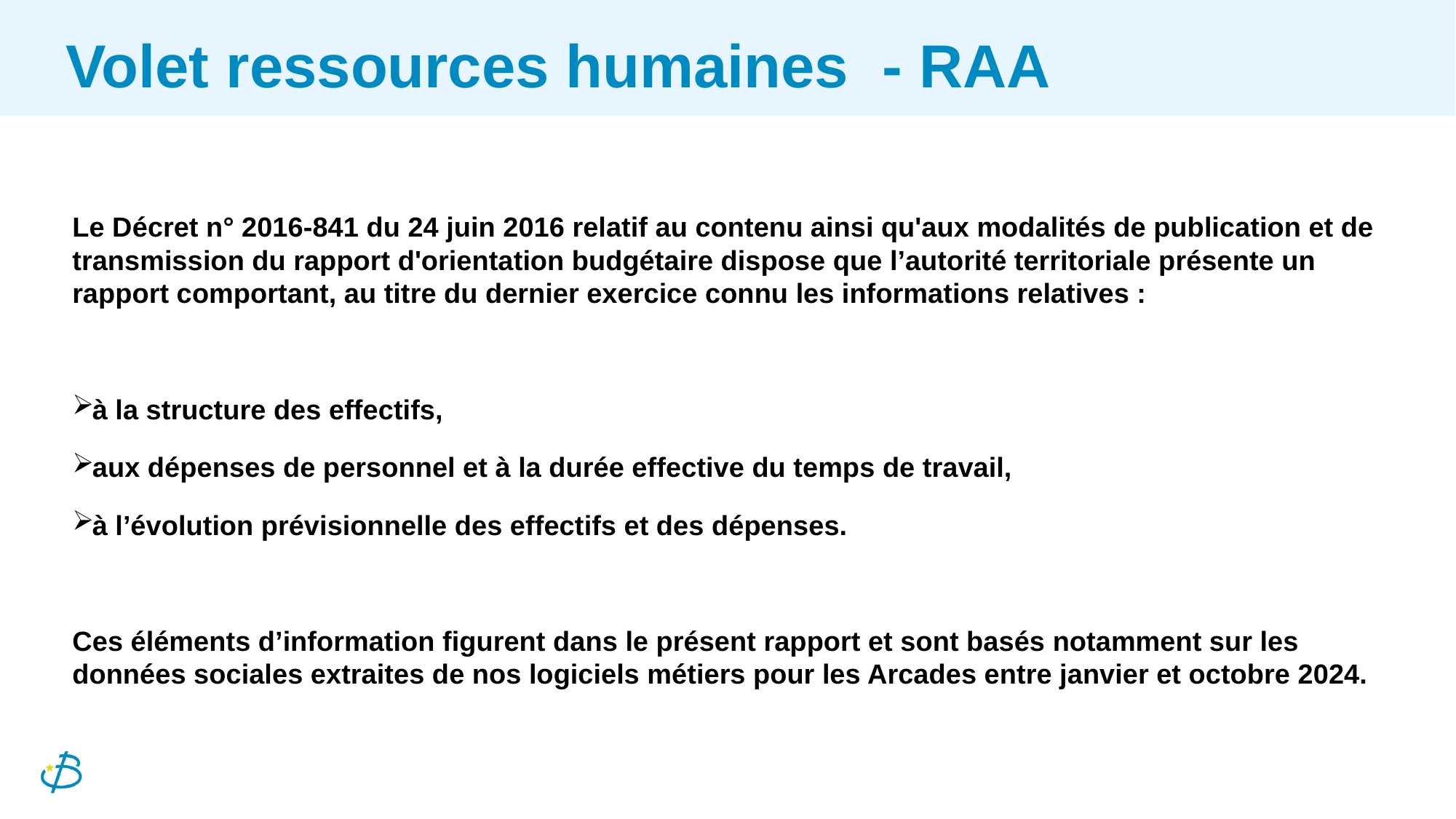

# Volet ressources humaines  - RAA

Le Décret n° 2016-841 du 24 juin 2016 relatif au contenu ainsi qu'aux modalités de publication et de transmission du rapport d'orientation budgétaire dispose que l’autorité territoriale présente un rapport comportant, au titre du dernier exercice connu les informations relatives :

à la structure des effectifs,
aux dépenses de personnel et à la durée effective du temps de travail,
à l’évolution prévisionnelle des effectifs et des dépenses.

Ces éléments d’information figurent dans le présent rapport et sont basés notamment sur les données sociales extraites de nos logiciels métiers pour les Arcades entre janvier et octobre 2024.